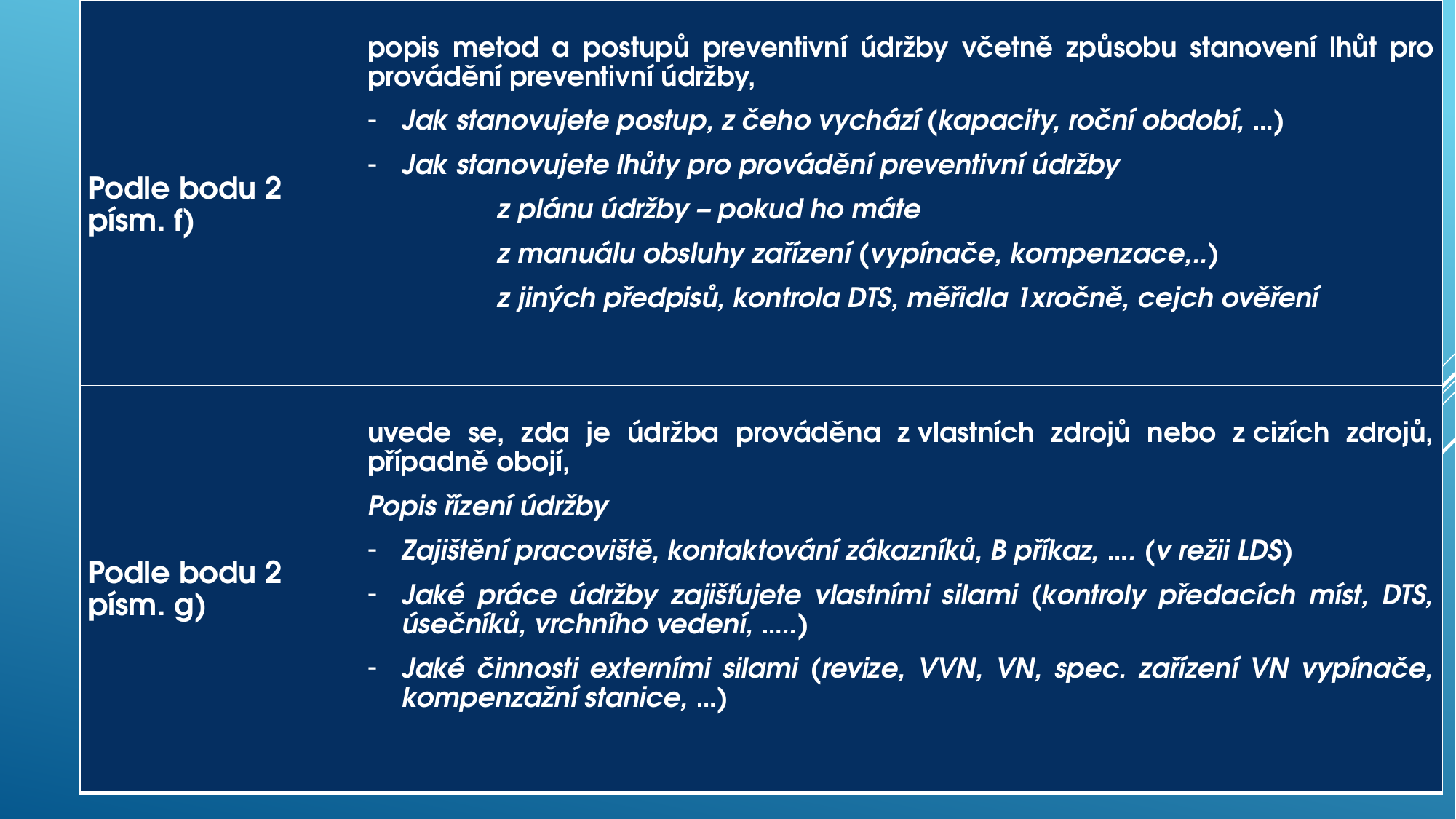

| Podle bodu 2 písm. f) | popis metod a postupů preventivní údržby včetně způsobu stanovení lhůt pro provádění preventivní údržby, Jak stanovujete postup, z čeho vychází (kapacity, roční období, …) Jak stanovujete lhůty pro provádění preventivní údržby z plánu údržby – pokud ho máte z manuálu obsluhy zařízení (vypínače, kompenzace,..) z jiných předpisů, kontrola DTS, měřidla 1xročně, cejch ověření |
| --- | --- |
| Podle bodu 2 písm. g) | uvede se, zda je údržba prováděna z vlastních zdrojů nebo z cizích zdrojů, případně obojí, Popis řízení údržby Zajištění pracoviště, kontaktování zákazníků, B příkaz, …. (v režii LDS) Jaké práce údržby zajišťujete vlastními silami (kontroly předacích míst, DTS, úsečníků, vrchního vedení, …..) Jaké činnosti externími silami (revize, VVN, VN, spec. zařízení VN vypínače, kompenzažní stanice, …) |
| --- | --- |